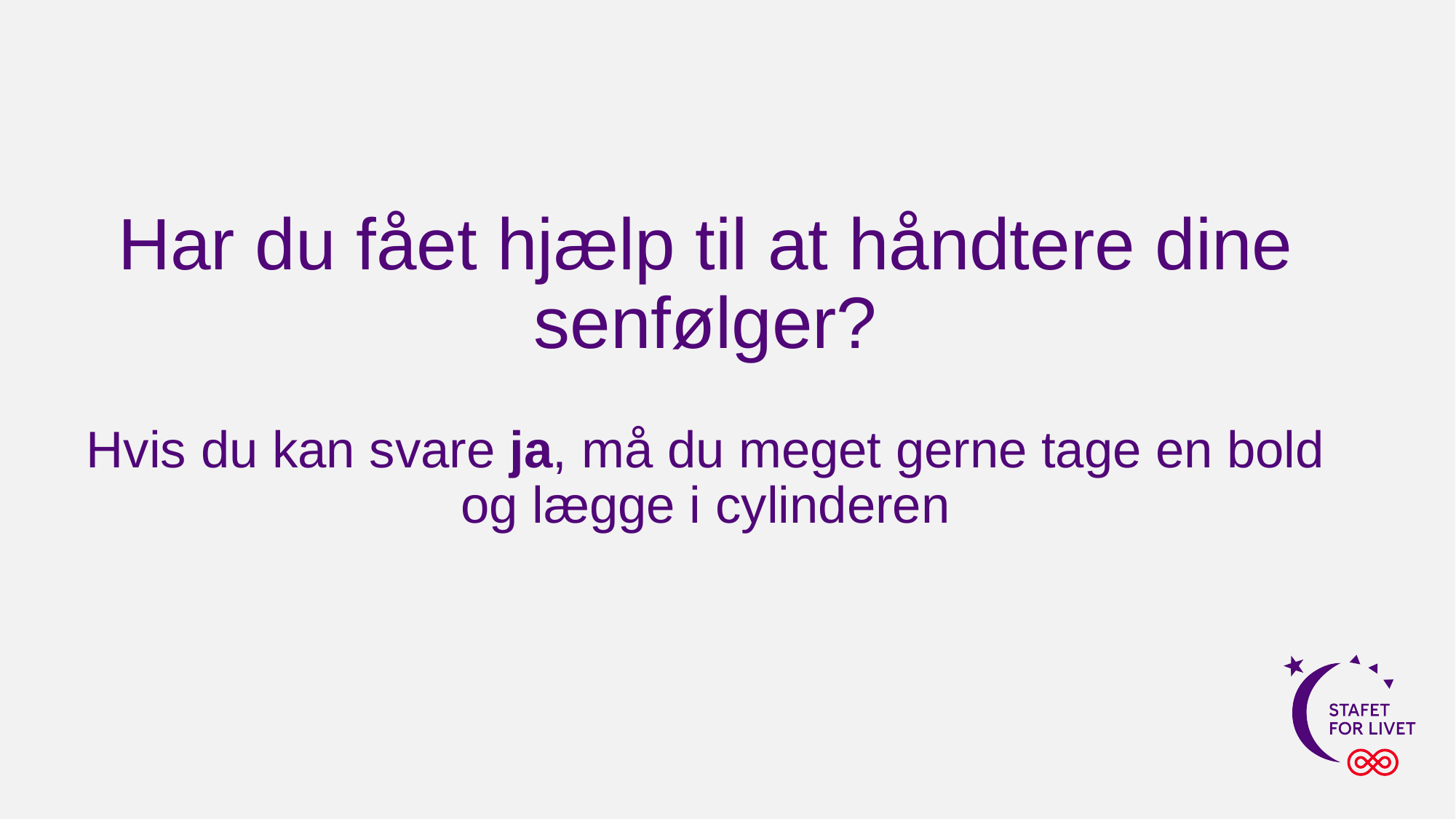

# Har du fået hjælp til at håndtere dine senfølger? Hvis du kan svare ja, må du meget gerne tage en bold og lægge i cylinderen